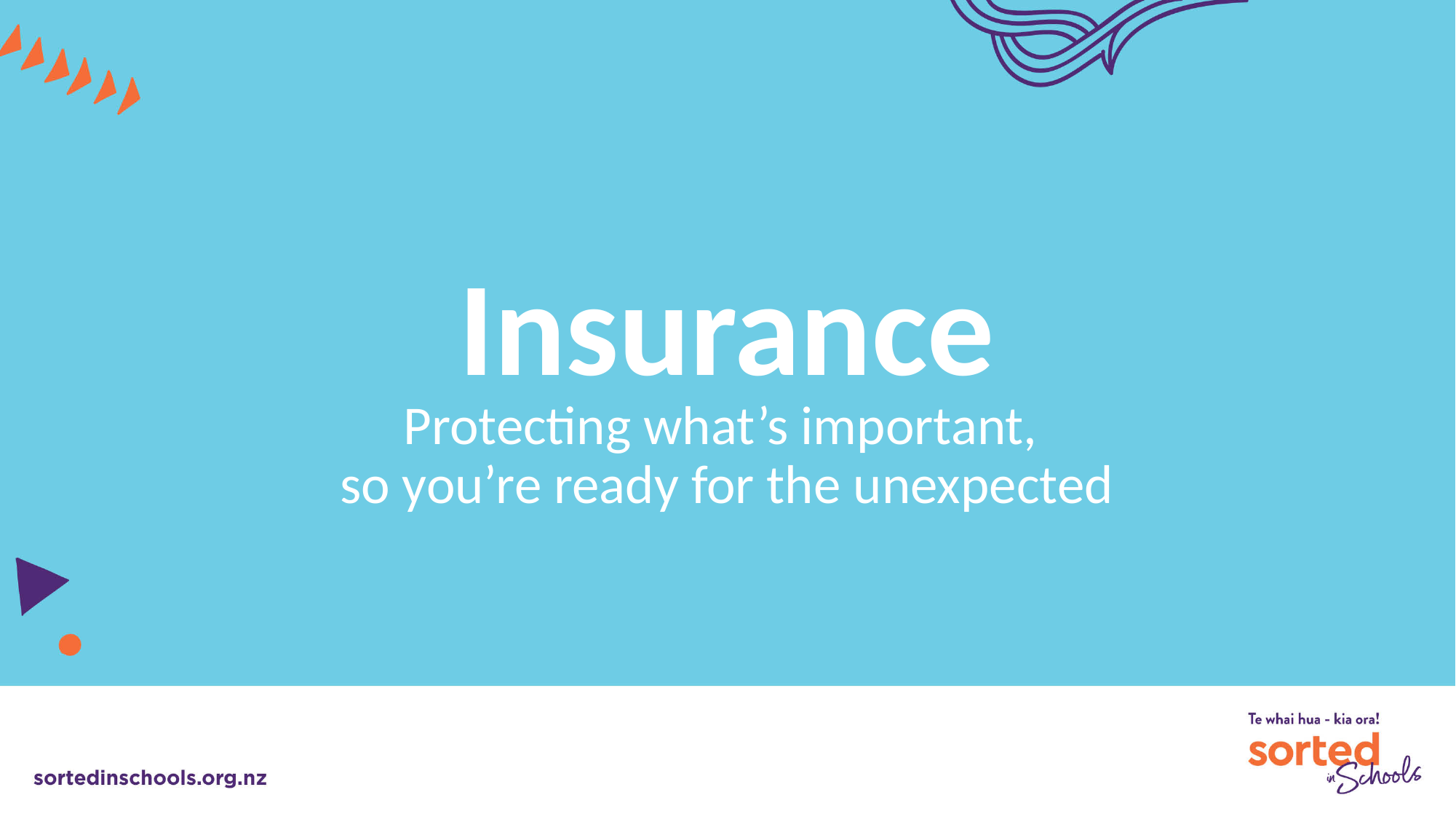

# Insurance
Protecting what’s important,
so you’re ready for the unexpected